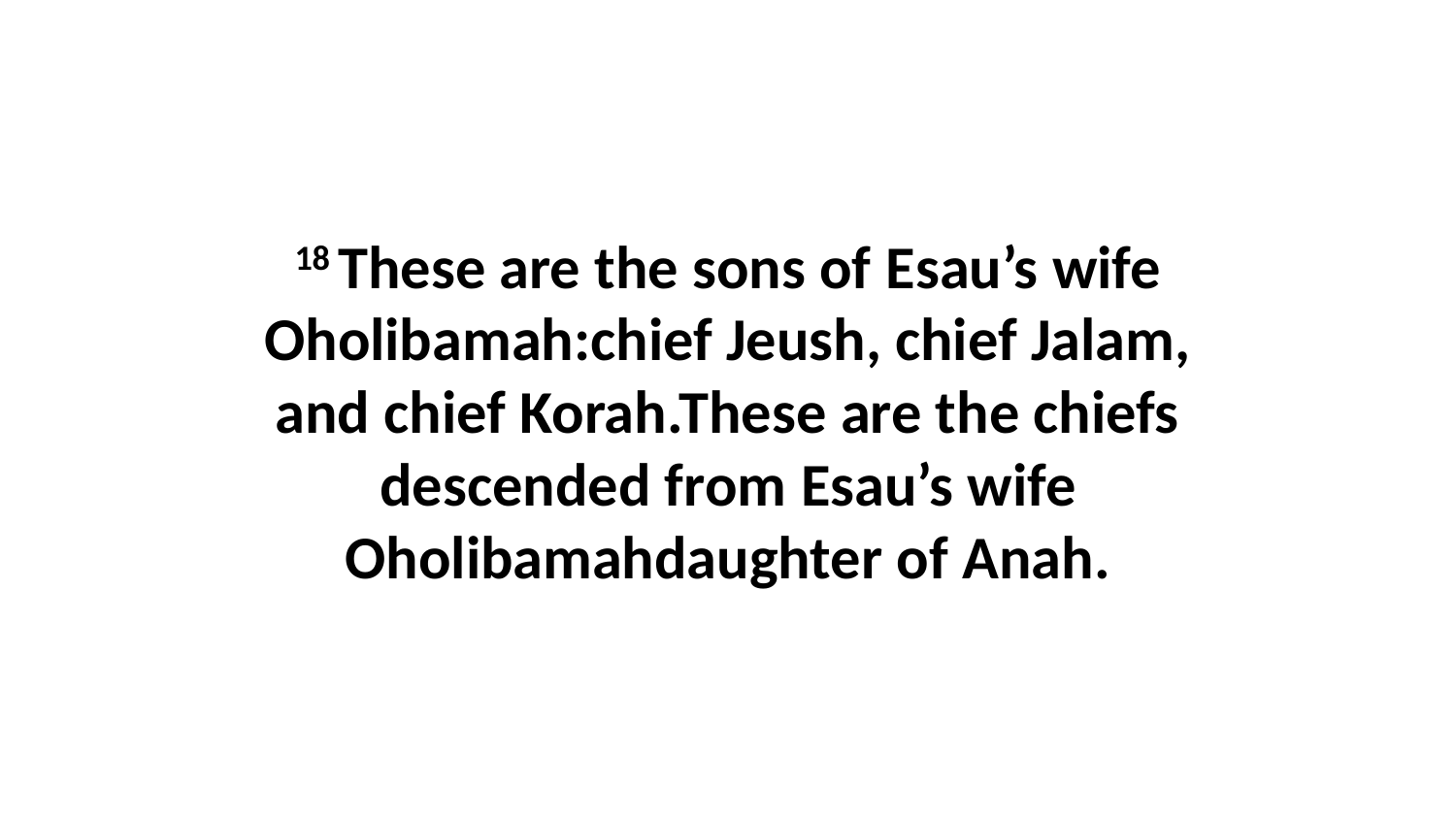

18 These are the sons of Esau’s wife Oholibamah:chief Jeush, chief Jalam, and chief Korah.These are the chiefs descended from Esau’s wife Oholibamahdaughter of Anah.